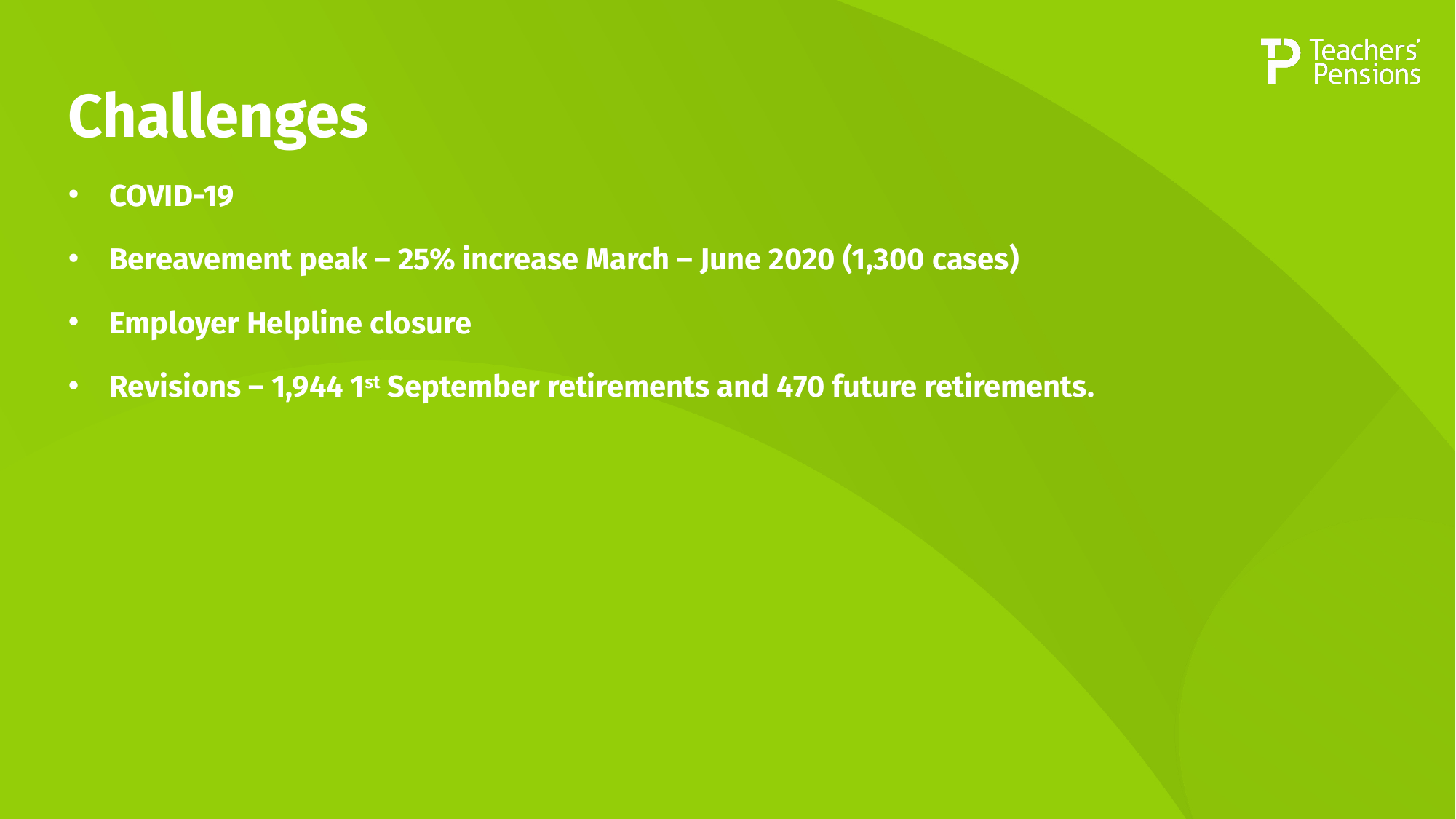

# Challenges
COVID-19
Bereavement peak – 25% increase March – June 2020 (1,300 cases)
Employer Helpline closure
Revisions – 1,944 1st September retirements and 470 future retirements.